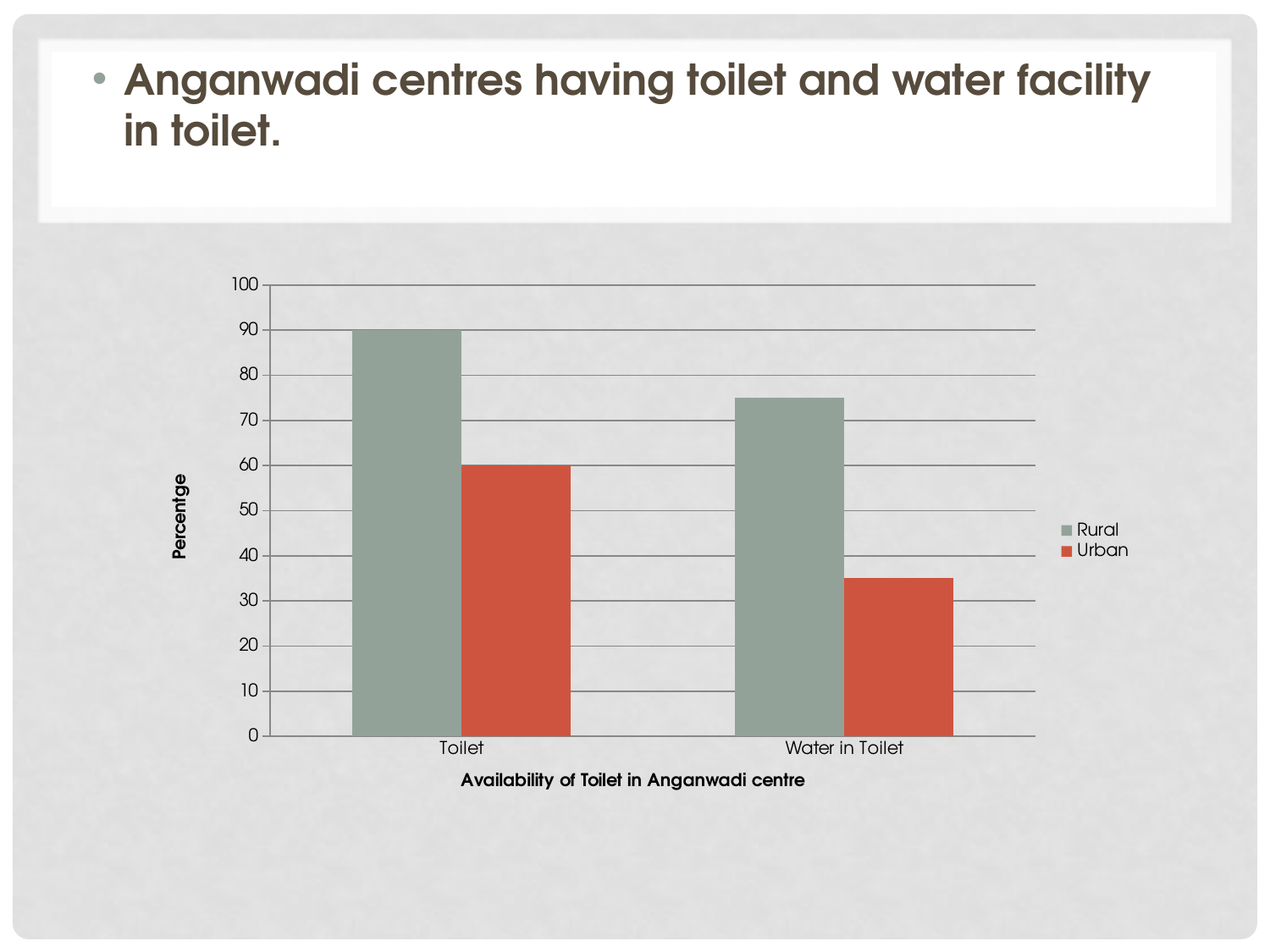

Anganwadi centres having toilet and water facility in toilet.

### Chart

| Category | Rural | Urban |
|---|---|---|
| Toilet | 90.0 | 60.0 |
| Water in Toilet | 75.0 | 35.0 |